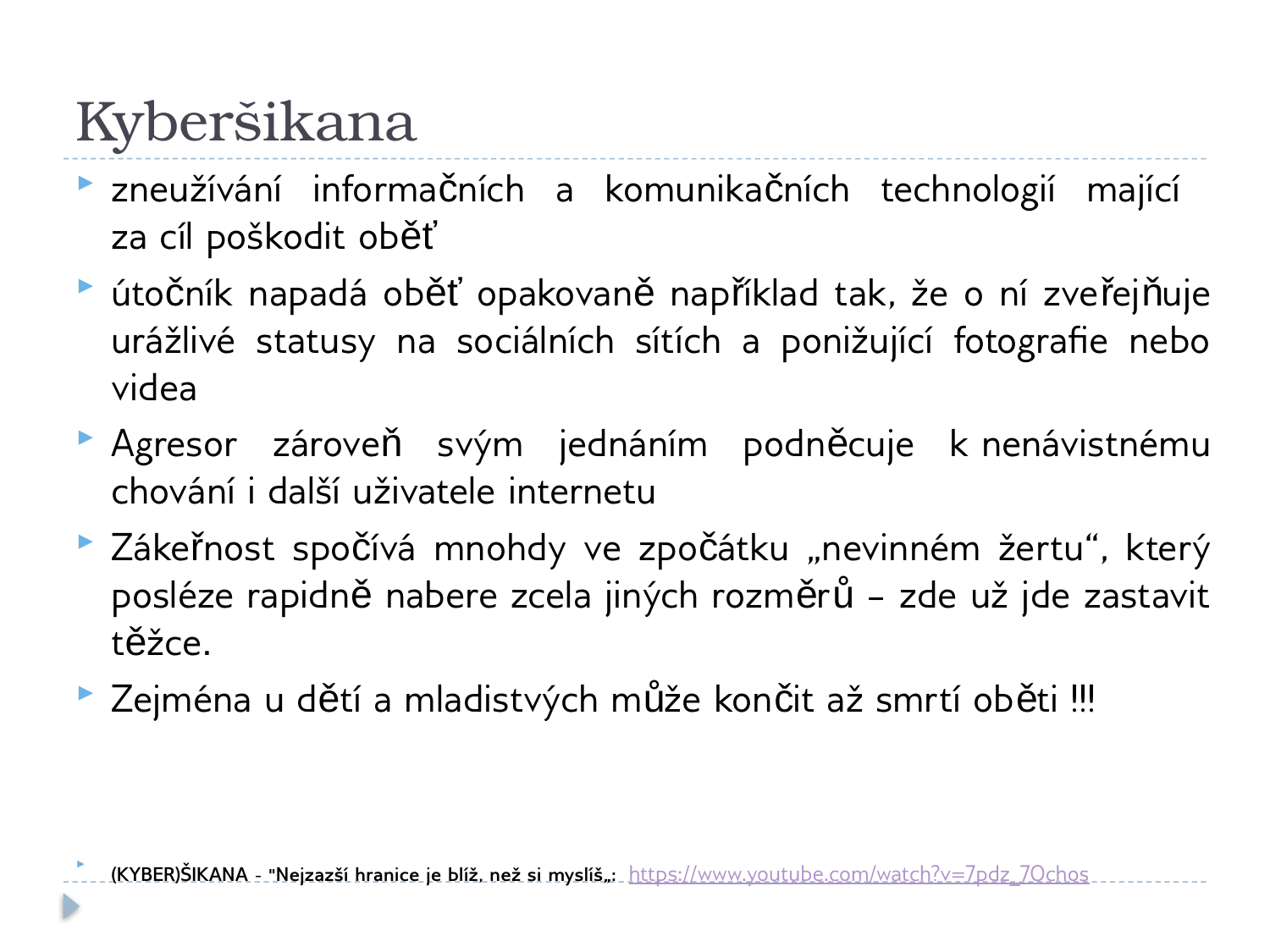

# Kyberšikana
zneužívání informačních a komunikačních technologií mající
za cíl poškodit oběť
útočník napadá oběť opakovaně například tak, že o ní zveřejňuje urážlivé statusy na sociálních sítích a ponižující fotografie nebo videa
Agresor zároveň svým jednáním podněcuje k nenávistnému chování i další uživatele internetu
Zákeřnost spočívá mnohdy ve zpočátku „nevinném žertu“, který posléze rapidně nabere zcela jiných rozměrů – zde už jde zastavit těžce.
Zejména u dětí a mladistvých může končit až smrtí oběti !!!

(KYBER)ŠIKANA - "Nejzazší hranice je blíž, než si myslíš„: https://www.youtube.com/watch?v=7pdz_7Ochos